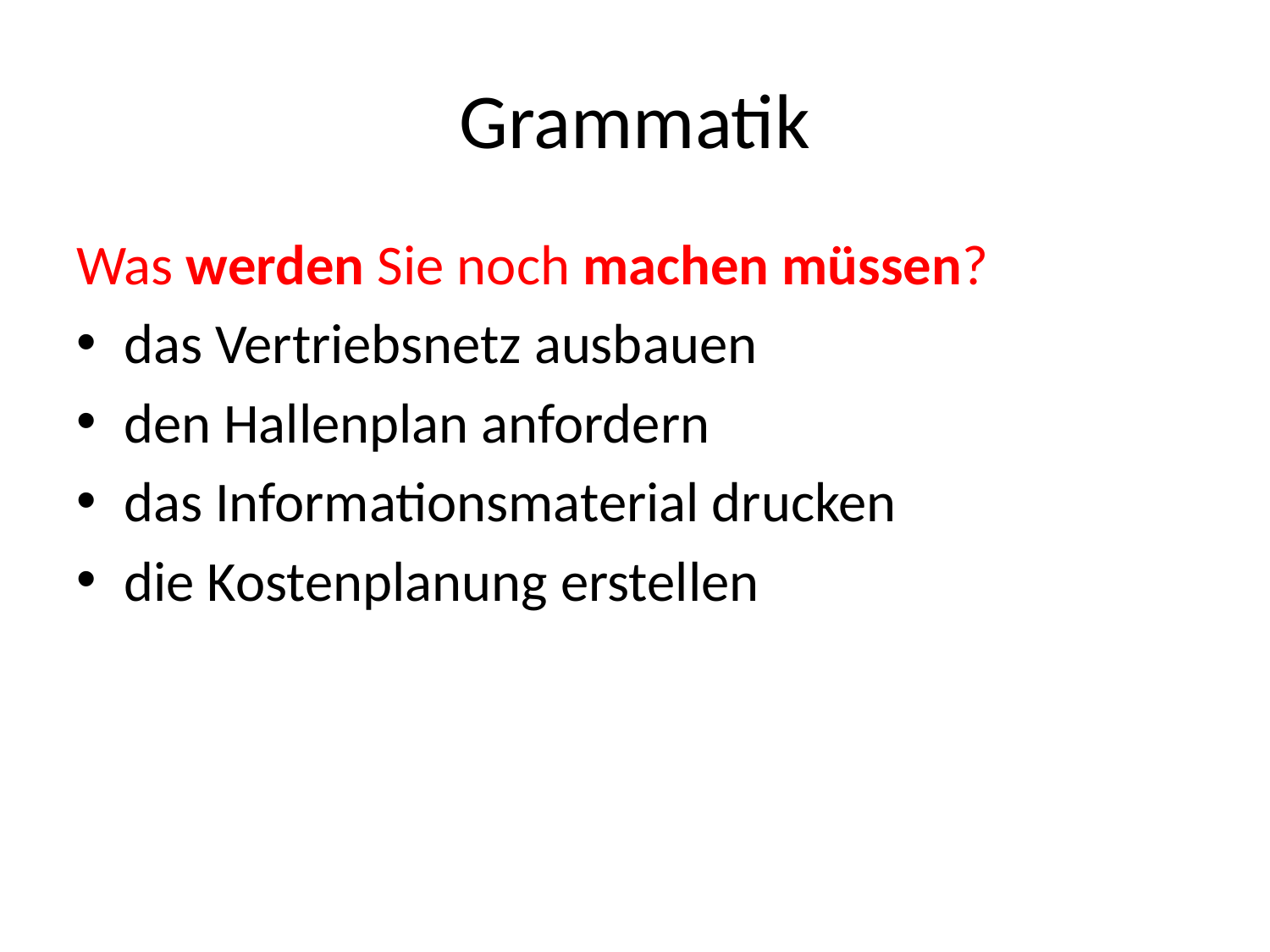

# Grammatik
Was werden Sie noch machen müssen?
das Vertriebsnetz ausbauen
den Hallenplan anfordern
das Informationsmaterial drucken
die Kostenplanung erstellen